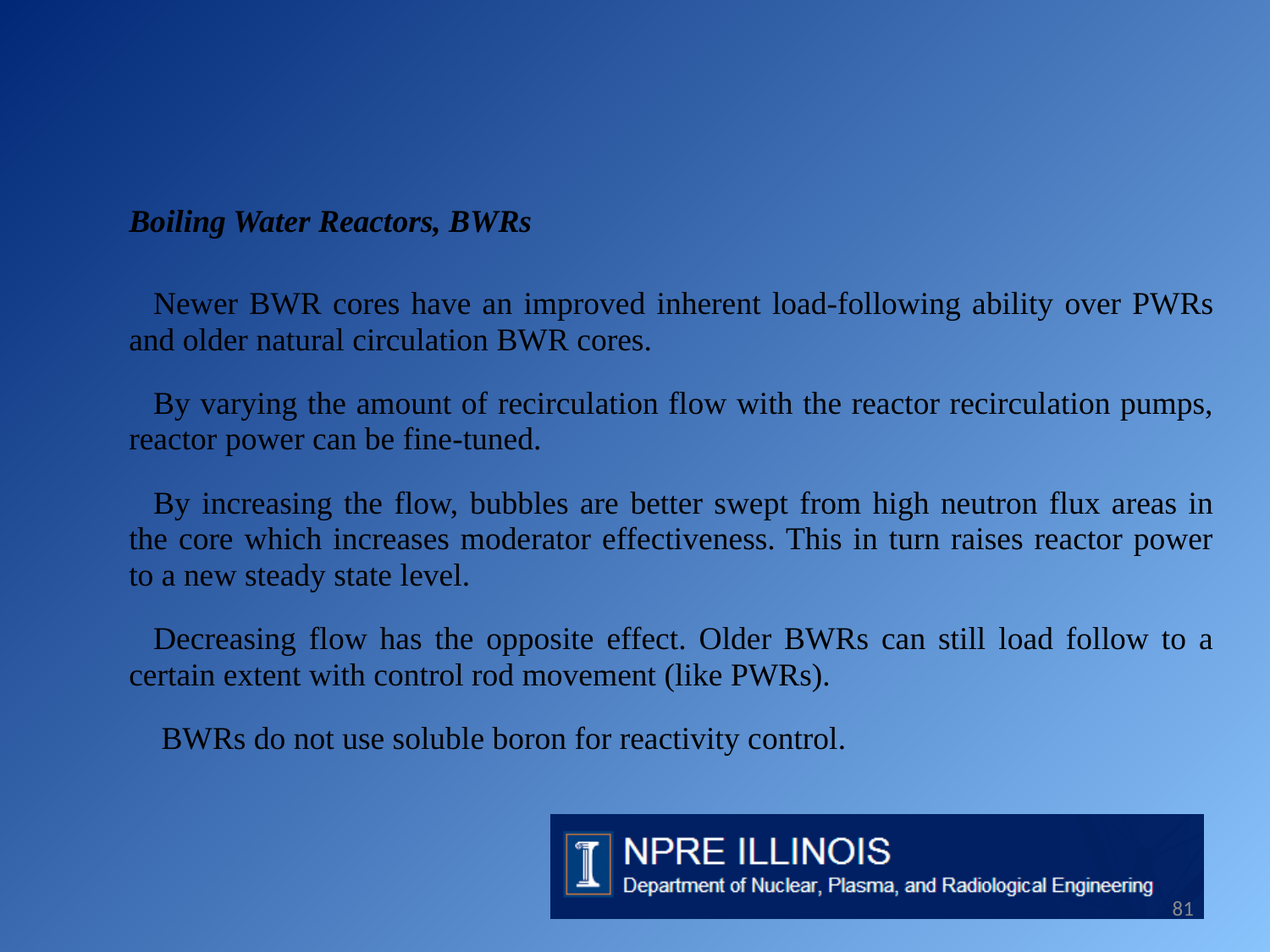

Boiling Water Reactors, BWRs

Newer BWR cores have an improved inherent load-following ability over PWRs and older natural circulation BWR cores.
By varying the amount of recirculation flow with the reactor recirculation pumps, reactor power can be fine-tuned.
By increasing the flow, bubbles are better swept from high neutron flux areas in the core which increases moderator effectiveness. This in turn raises reactor power to a new steady state level.
Decreasing flow has the opposite effect. Older BWRs can still load follow to a certain extent with control rod movement (like PWRs).
 BWRs do not use soluble boron for reactivity control.
81